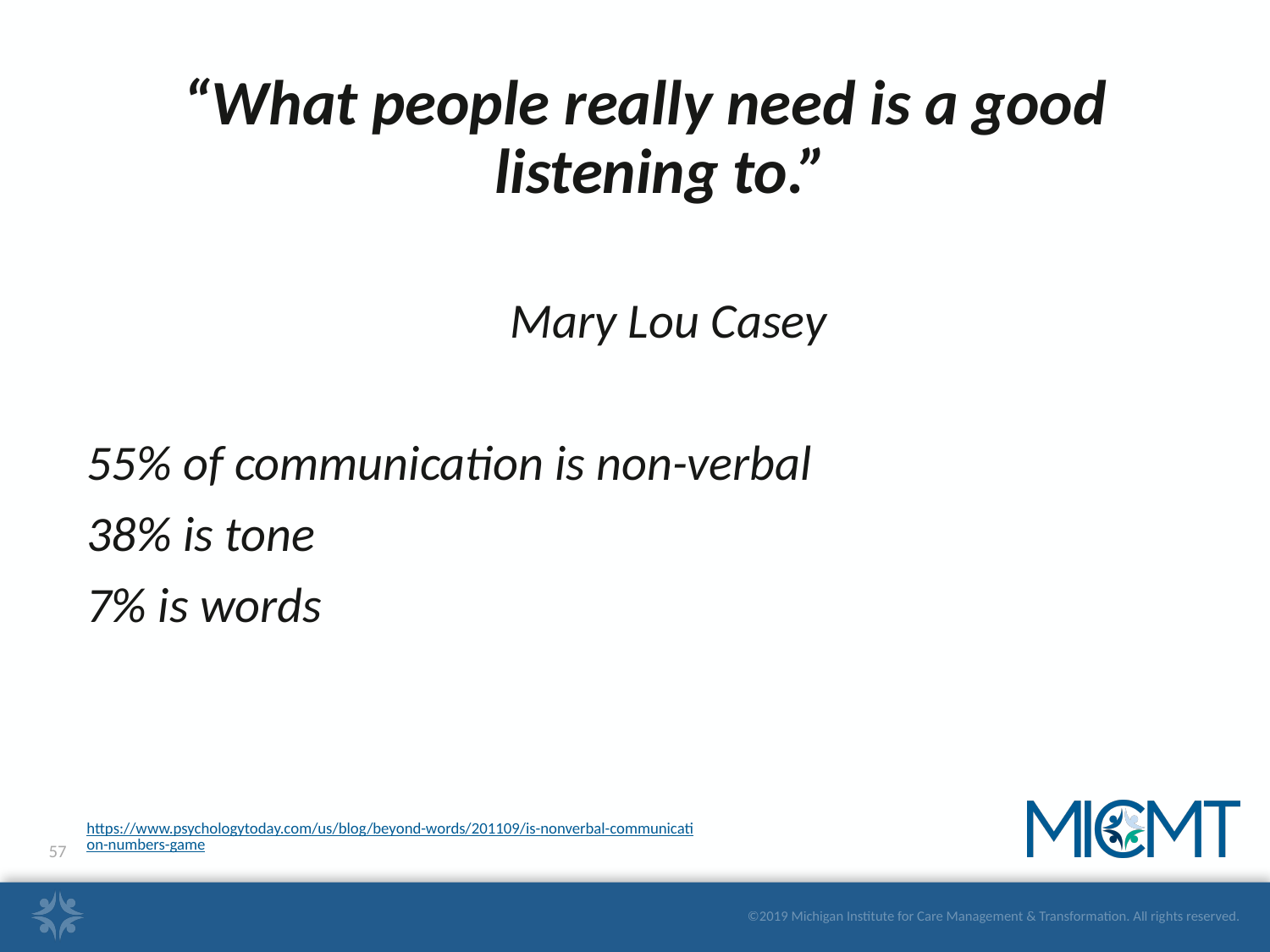

“What people really need is a good listening to.”

				 Mary Lou Casey

55% of communication is non-verbal
38% is tone
7% is words
https://www.psychologytoday.com/us/blog/beyond-words/201109/is-nonverbal-communication-numbers-game